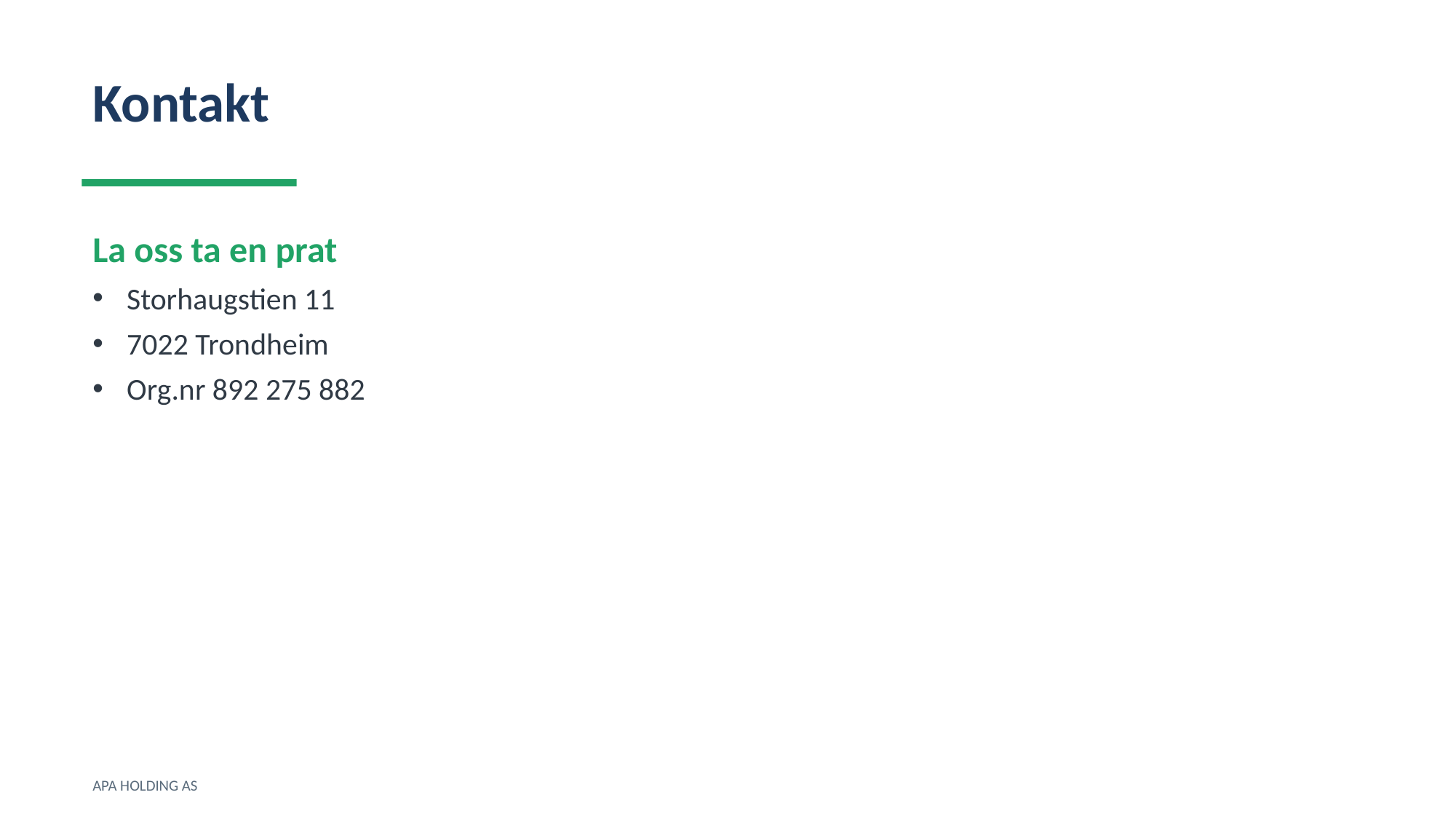

Kontakt

La oss ta en prat
Storhaugstien 11
7022 Trondheim
Org.nr 892 275 882
APA HOLDING AS